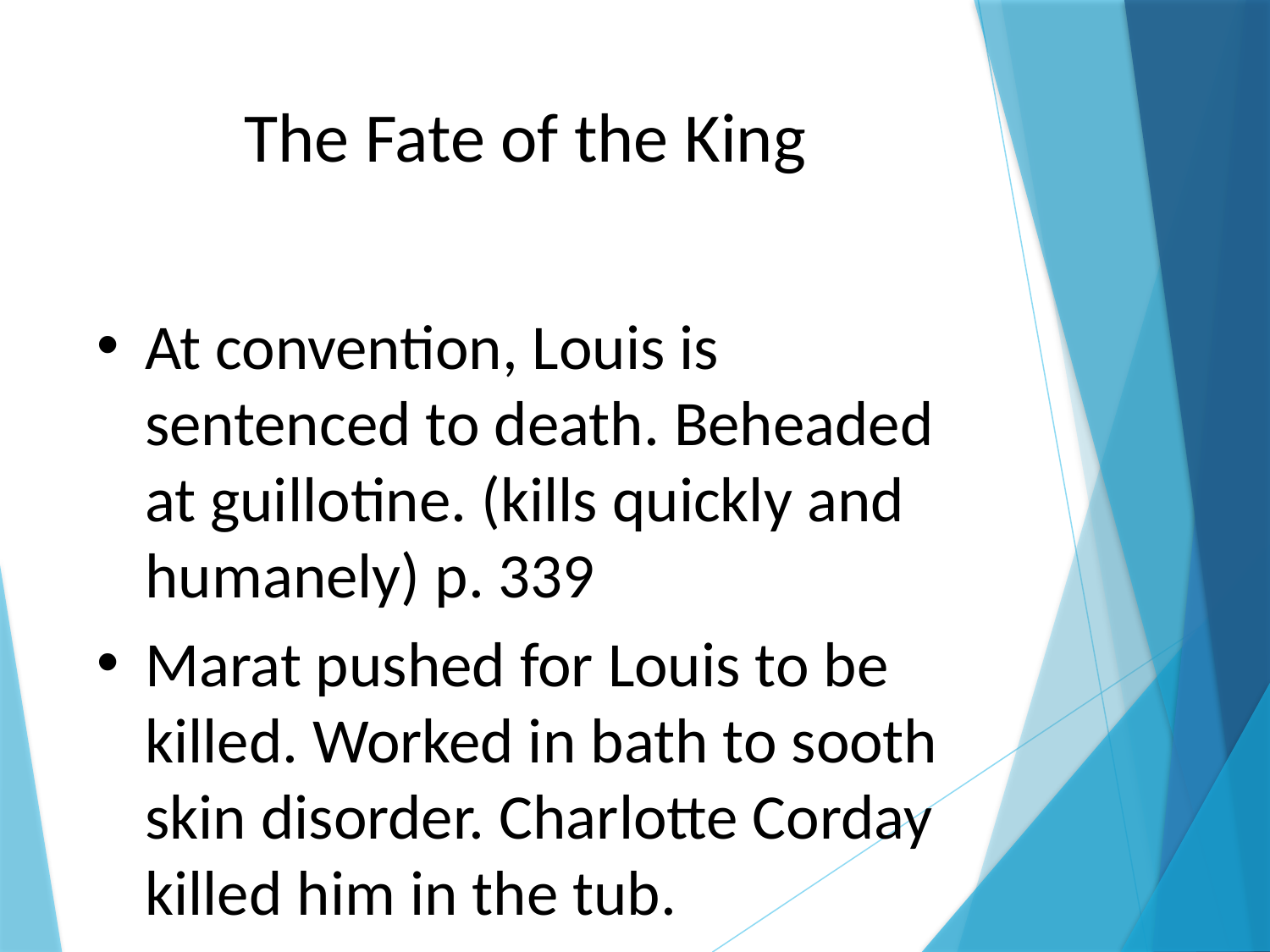

# The Fate of the King
At convention, Louis is sentenced to death. Beheaded at guillotine. (kills quickly and humanely) p. 339
Marat pushed for Louis to be killed. Worked in bath to sooth skin disorder. Charlotte Corday killed him in the tub.
.